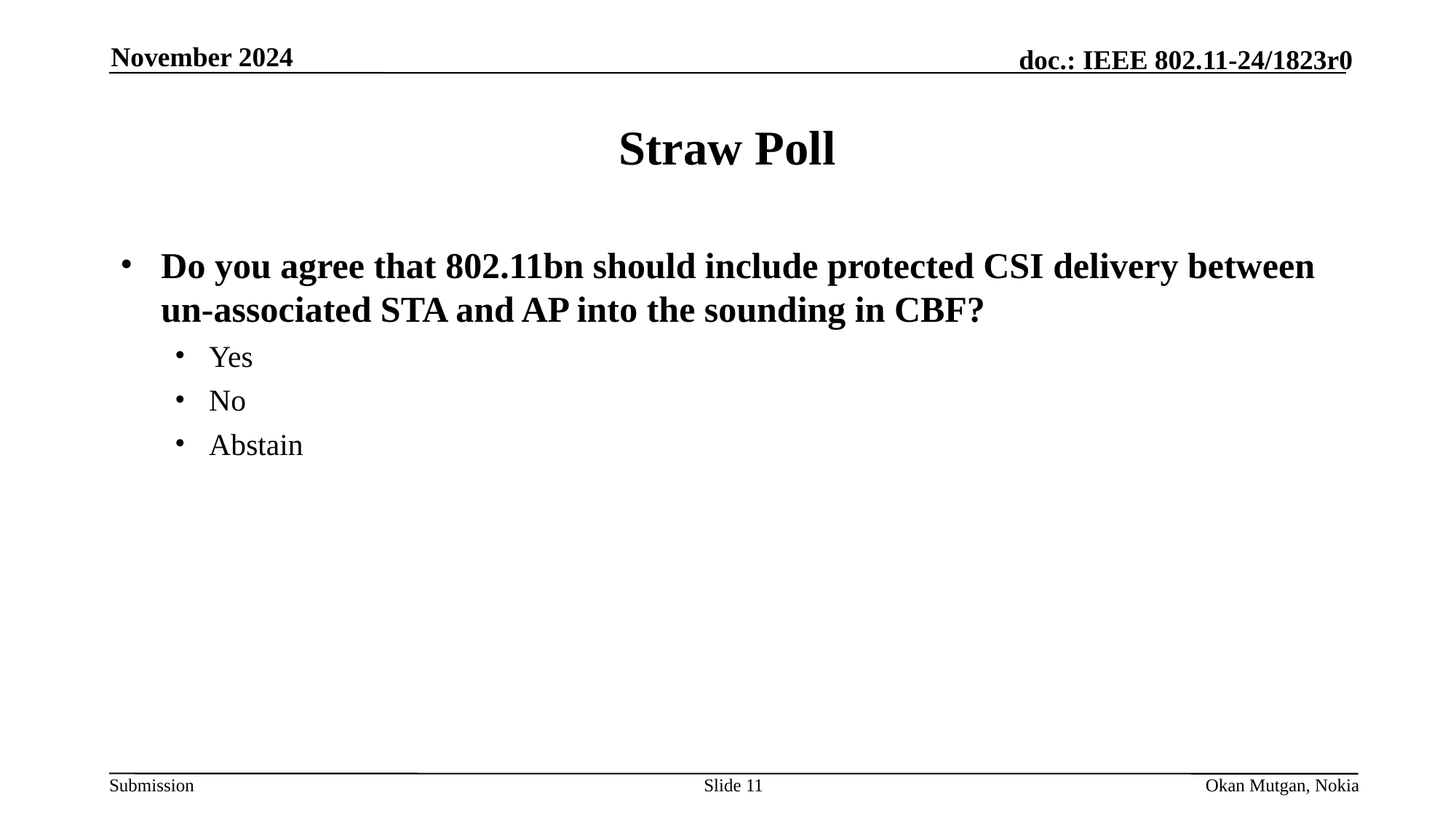

November 2024
# Straw Poll
Do you agree that 802.11bn should include protected CSI delivery between un-associated STA and AP into the sounding in CBF?
Yes
No
Abstain
Slide 11
Okan Mutgan, Nokia